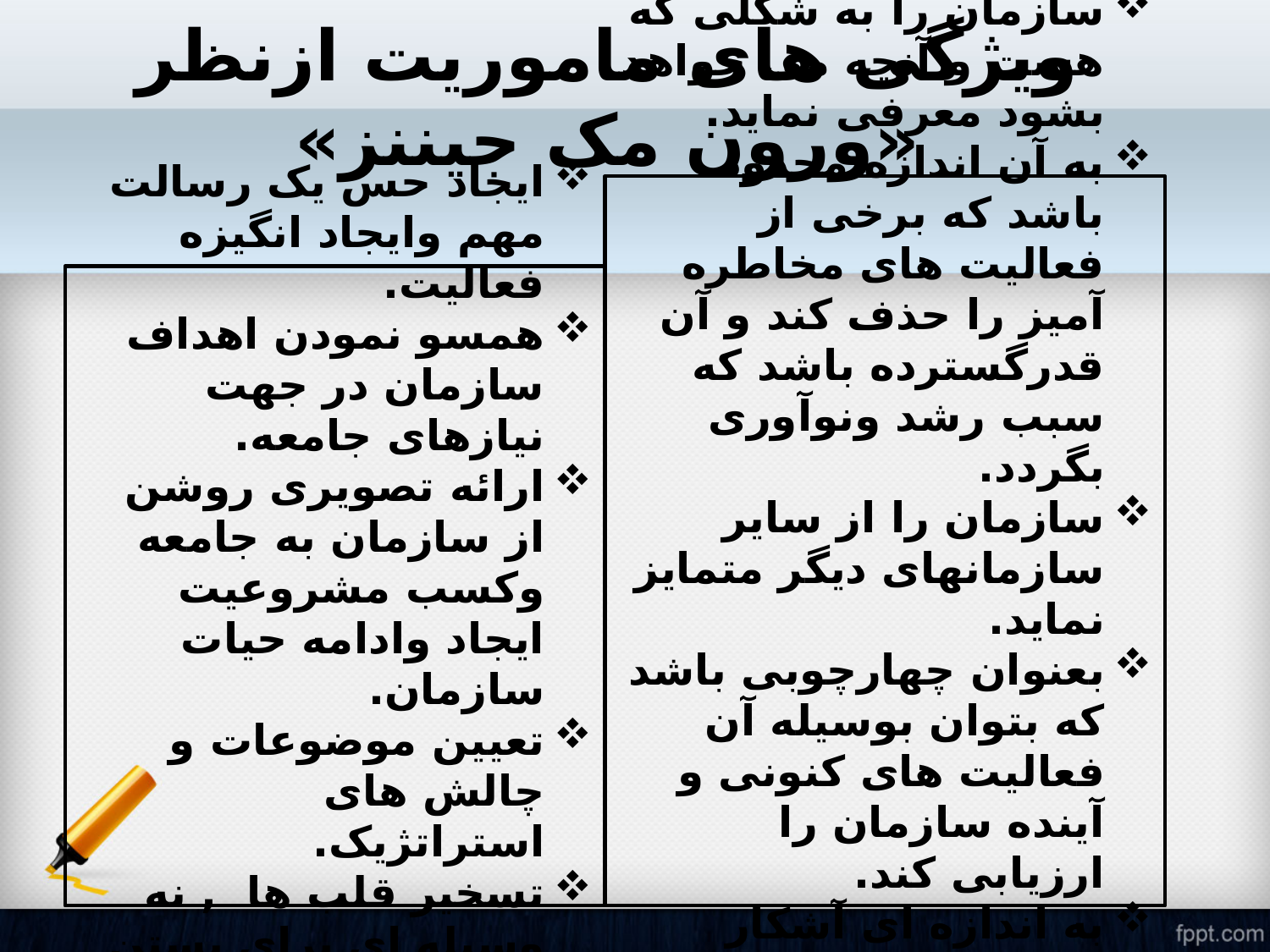

# ویژگی های ماموریت ازنظر «ورون مک جیننز»
سازمان را به شکلی که هست و آنچه می خواهد بشود معرفی نماید.
به آن اندازه محدود باشد که برخی از فعالیت های مخاطره آمیز را حذف کند و آن قدرگسترده باشد که سبب رشد ونوآوری بگردد.
سازمان را از سایر سازمانهای دیگر متمایز نماید.
بعنوان چهارچوبی باشد که بتوان بوسیله آن فعالیت های کنونی و آینده سازمان را ارزیابی کند.
به اندازه ای آشکار باشد که که همه اعضای سازمان بتوانند آنرا درک کنند.
ایجاد حس یک رسالت مهم وایجاد انگیزه فعالیت.
همسو نمودن اهداف سازمان در جهت نیازهای جامعه.
ارائه تصویری روشن از سازمان به جامعه وکسب مشروعیت ایجاد وادامه حیات سازمان.
تعیین موضوعات و چالش های استراتژیک.
تسخیر قلب ها  , نه وسیله ای برای بستن ذهن ها.